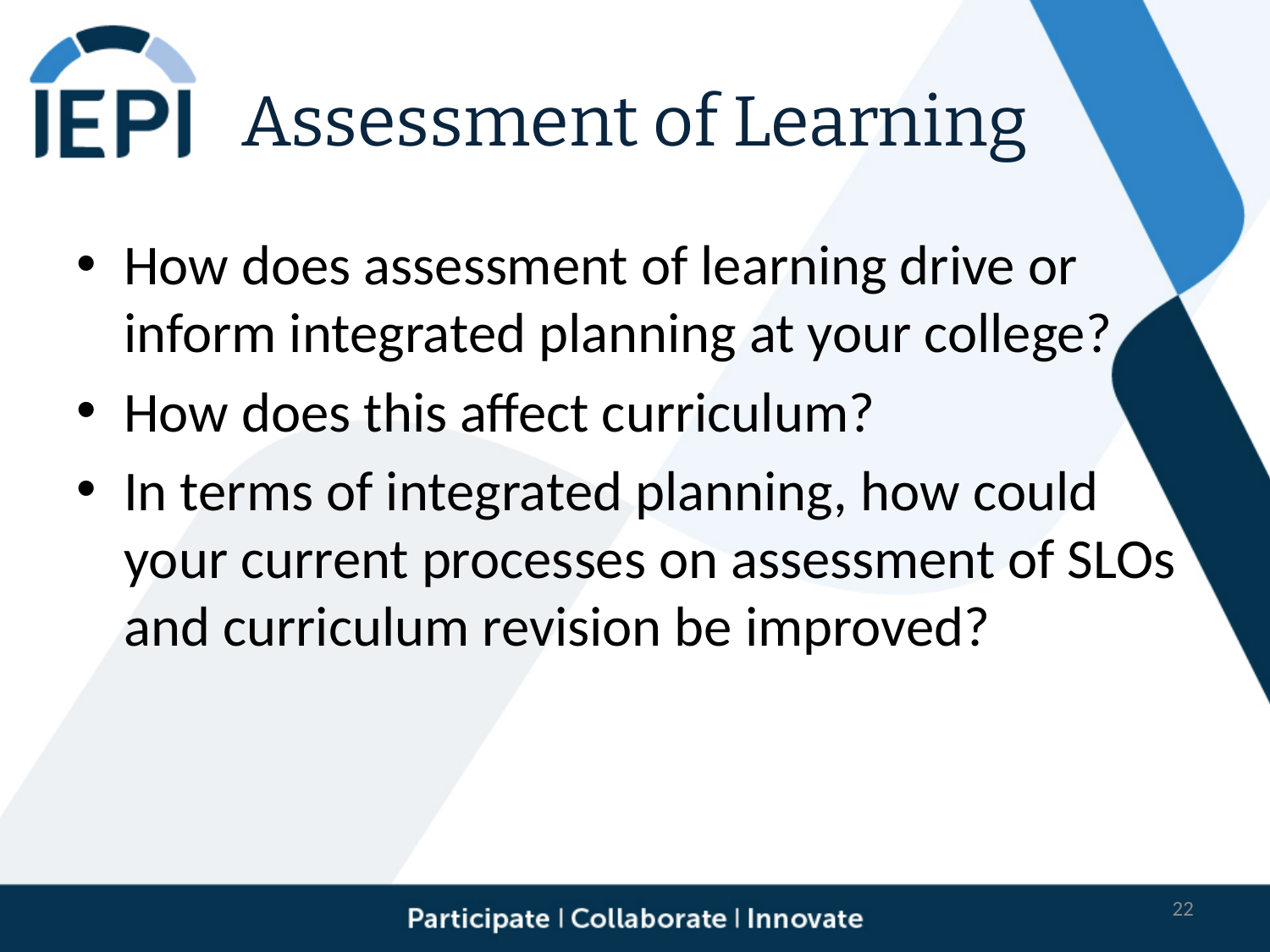

# Assessment of Learning
How does assessment of learning drive or inform integrated planning at your college?
How does this affect curriculum?
In terms of integrated planning, how could your current processes on assessment of SLOs and curriculum revision be improved?
22